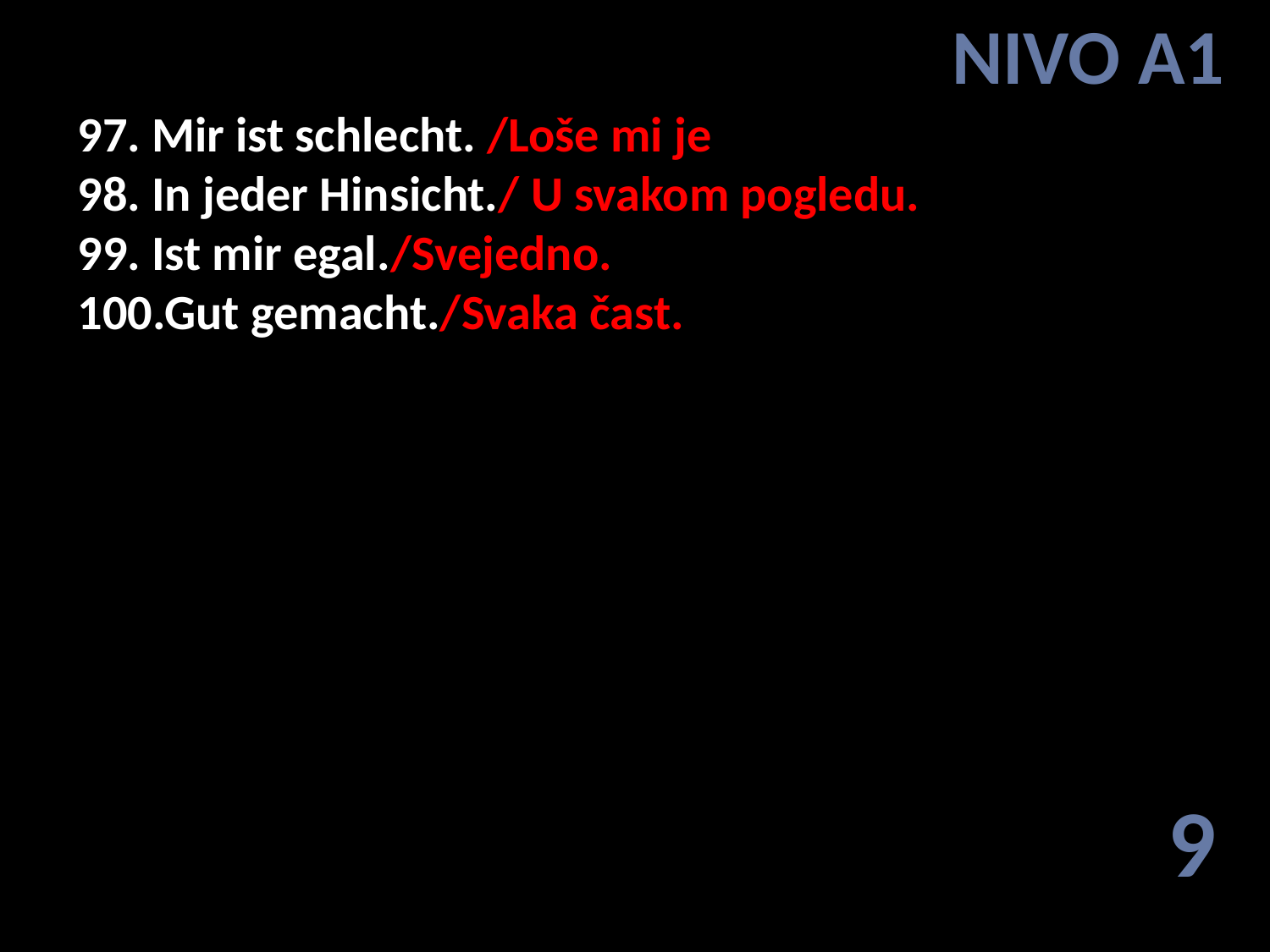

NIVO A1
# 97. Mir ist schlecht. /Loše mi je 98. In jeder Hinsicht./ U svakom pogledu. 99. Ist mir egal./Svejedno. 100.Gut gemacht./Svaka čast.
9